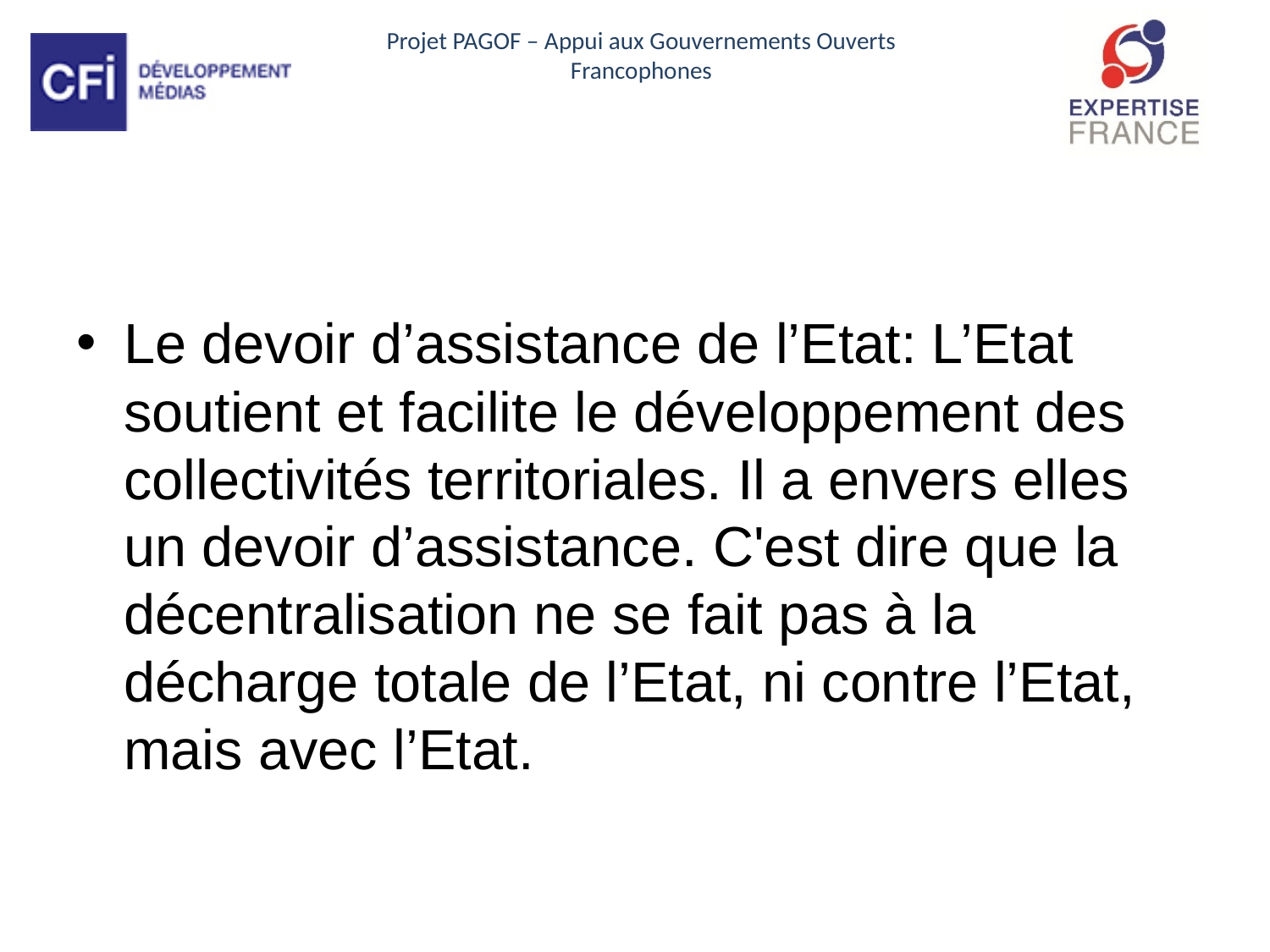

Le devoir d’assistance de l’Etat: L’Etat soutient et facilite le développement des collectivités territoriales. Il a envers elles un devoir d’assistance. C'est dire que la décentralisation ne se fait pas à la décharge totale de l’Etat, ni contre l’Etat, mais avec l’Etat.